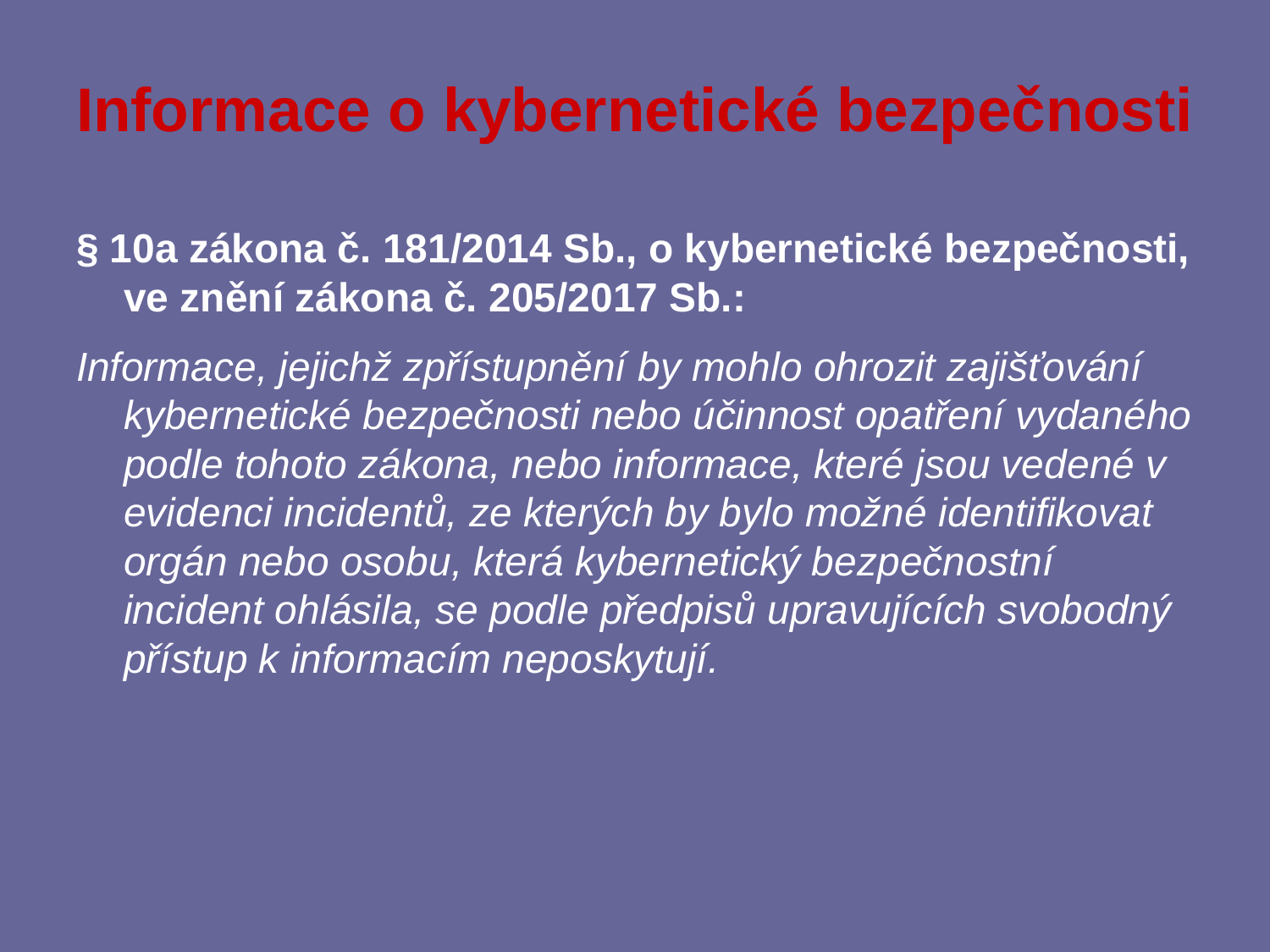

# Informace o kybernetické bezpečnosti
§ 10a zákona č. 181/2014 Sb., o kybernetické bezpečnosti, ve znění zákona č. 205/2017 Sb.:
Informace, jejichž zpřístupnění by mohlo ohrozit zajišťování kybernetické bezpečnosti nebo účinnost opatření vydaného podle tohoto zákona, nebo informace, které jsou vedené v evidenci incidentů, ze kterých by bylo možné identifikovat orgán nebo osobu, která kybernetický bezpečnostní incident ohlásila, se podle předpisů upravujících svobodný přístup k informacím neposkytují.